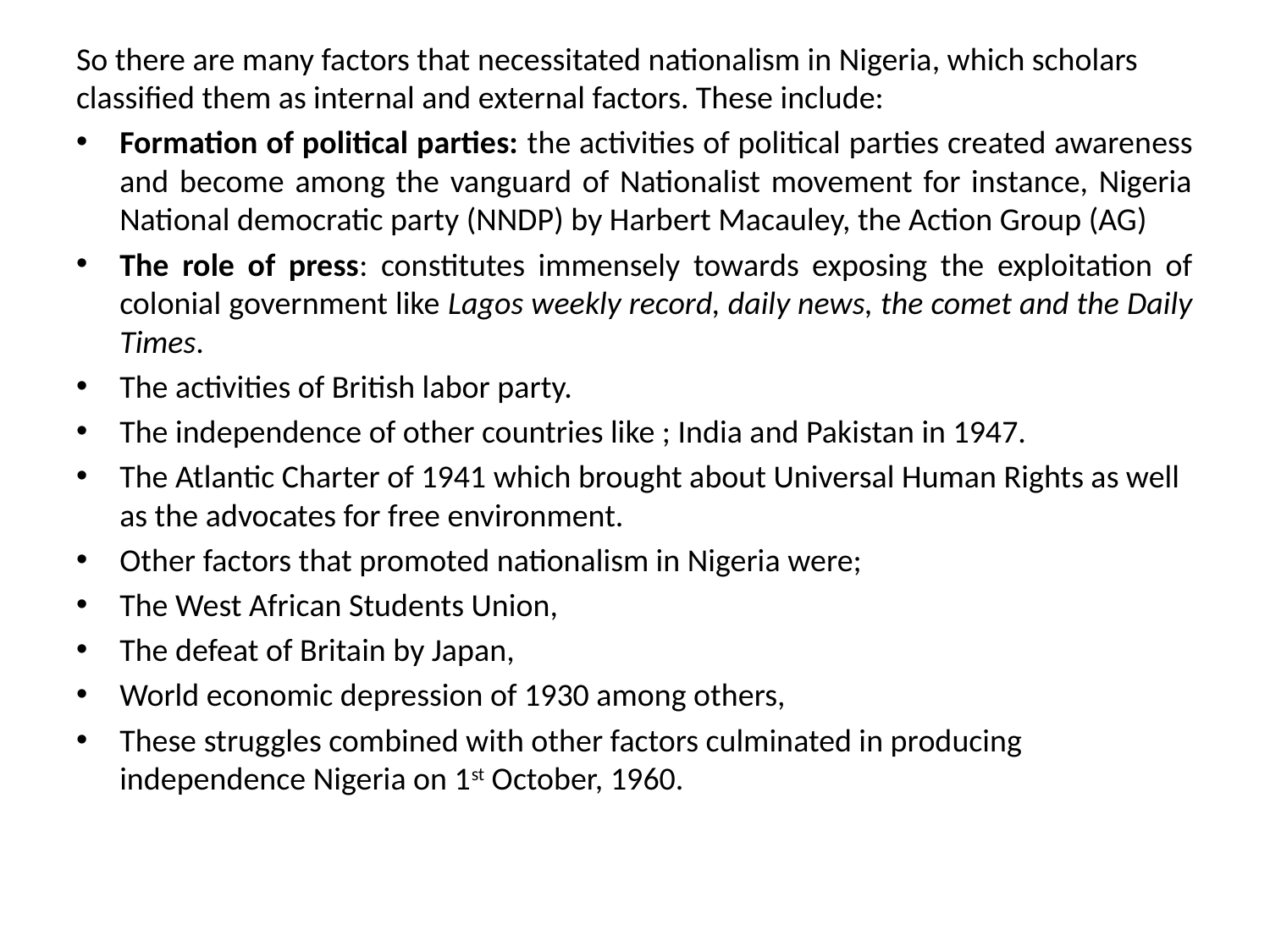

So there are many factors that necessitated nationalism in Nigeria, which scholars classified them as internal and external factors. These include:
Formation of political parties: the activities of political parties created awareness and become among the vanguard of Nationalist movement for instance, Nigeria National democratic party (NNDP) by Harbert Macauley, the Action Group (AG)
The role of press: constitutes immensely towards exposing the exploitation of colonial government like Lagos weekly record, daily news, the comet and the Daily Times.
The activities of British labor party.
The independence of other countries like ; India and Pakistan in 1947.
The Atlantic Charter of 1941 which brought about Universal Human Rights as well as the advocates for free environment.
Other factors that promoted nationalism in Nigeria were;
The West African Students Union,
The defeat of Britain by Japan,
World economic depression of 1930 among others,
These struggles combined with other factors culminated in producing independence Nigeria on 1st October, 1960.